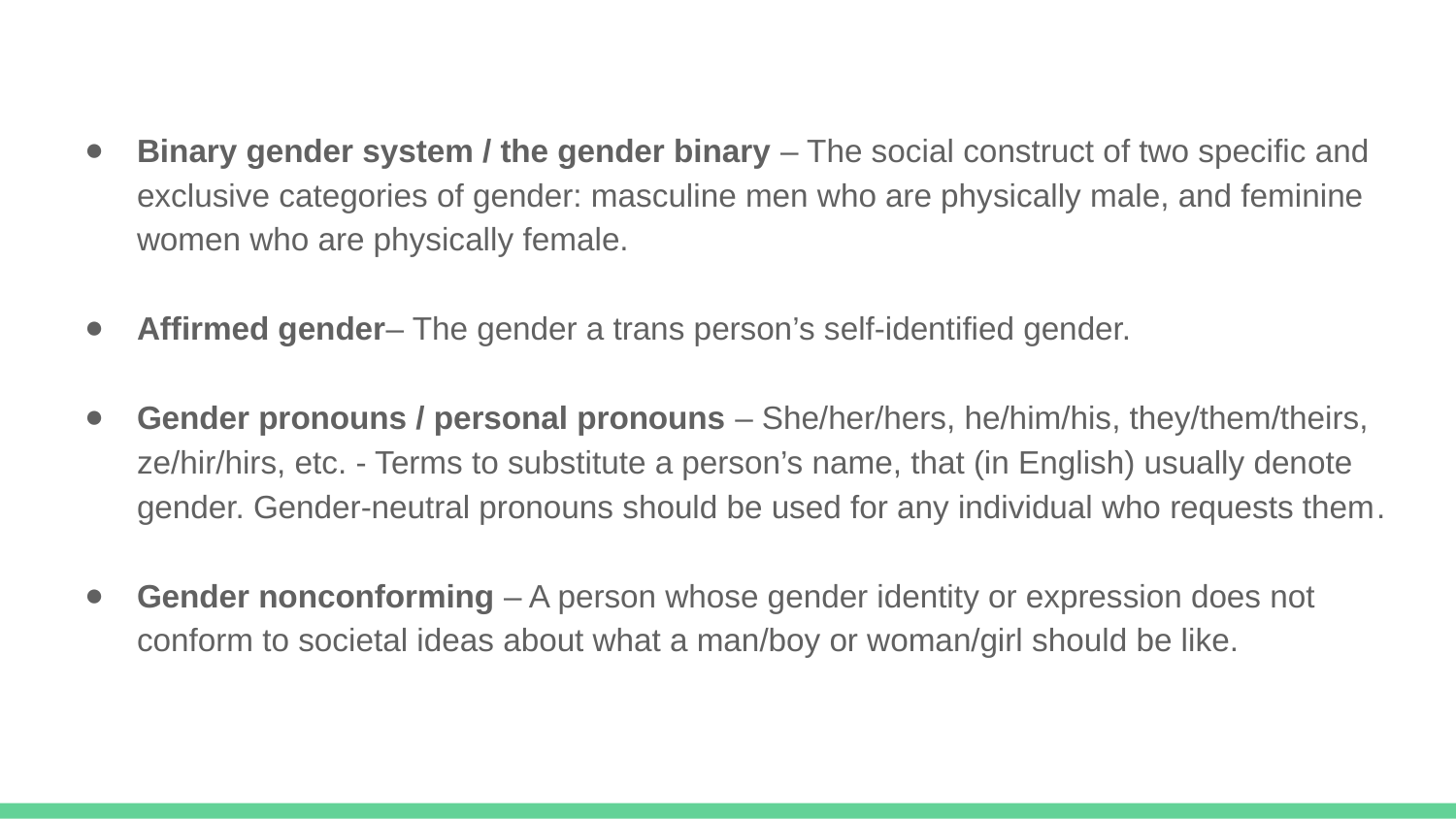

Binary gender system / the gender binary – The social construct of two specific and exclusive categories of gender: masculine men who are physically male, and feminine women who are physically female.

Affirmed gender– The gender a trans person’s self-identified gender.

Gender pronouns / personal pronouns – She/her/hers, he/him/his, they/them/theirs, ze/hir/hirs, etc. - Terms to substitute a person’s name, that (in English) usually denote gender. Gender-neutral pronouns should be used for any individual who requests them.

Gender nonconforming – A person whose gender identity or expression does not conform to societal ideas about what a man/boy or woman/girl should be like.